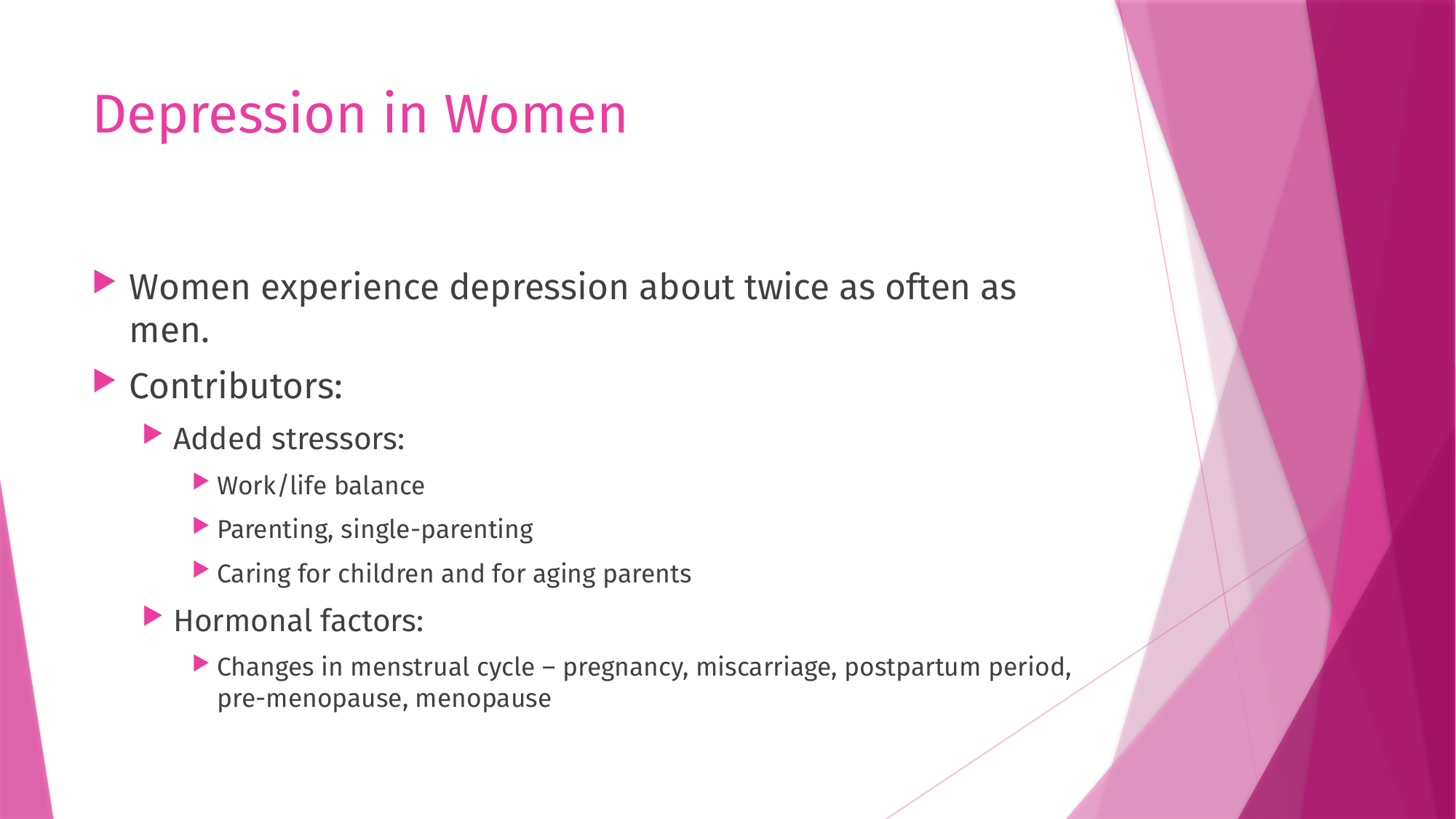

# Depression in Women
Women experience depression about twice as often as men.
Contributors:
Added stressors:
Work/life balance
Parenting, single-parenting
Caring for children and for aging parents
Hormonal factors:
Changes in menstrual cycle – pregnancy, miscarriage, postpartum period, pre-menopause, menopause